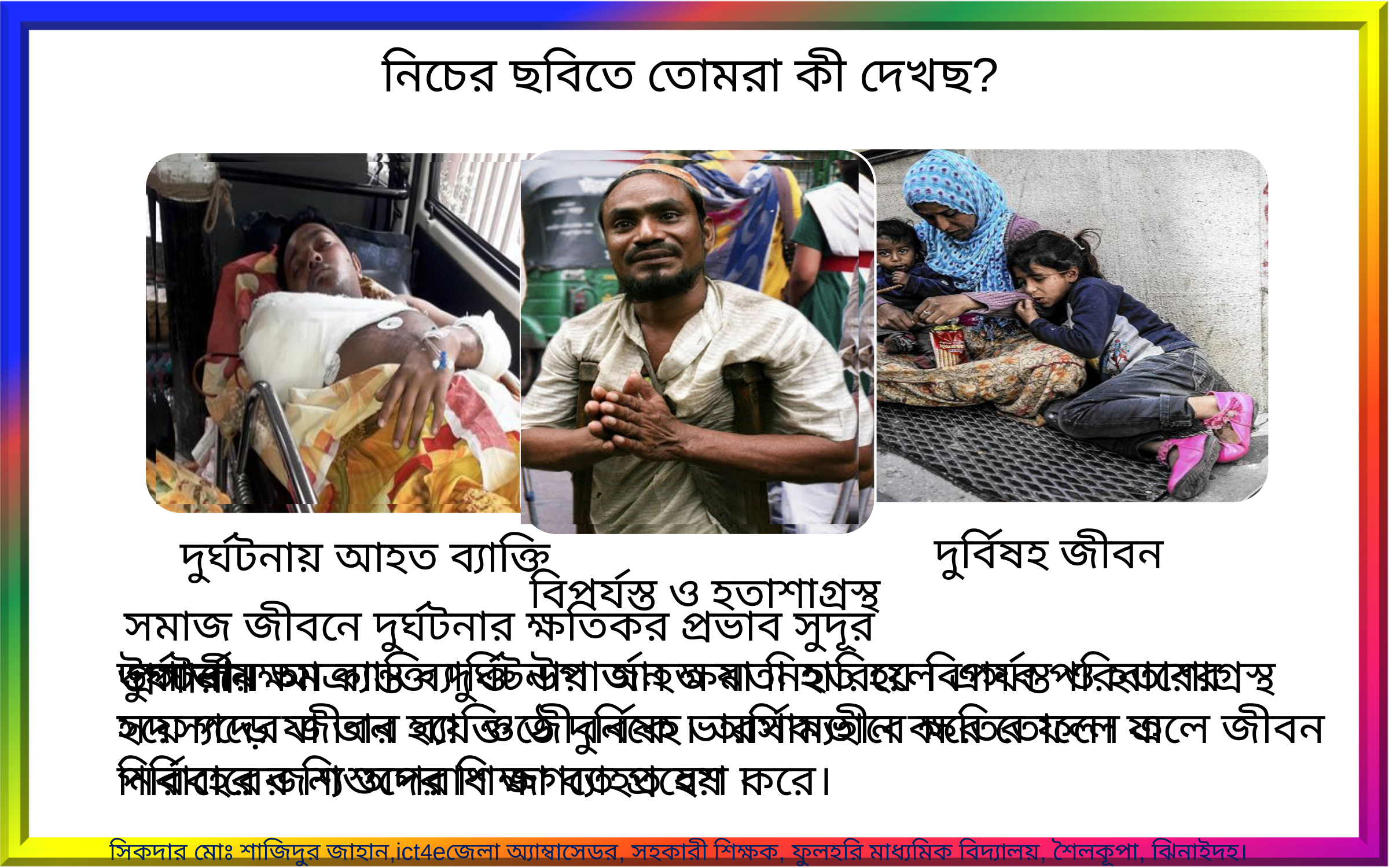

নিচের ছবিতে তোমরা কী দেখছ?

দুর্বিষহ জীবন
দুর্ঘটনায় আহত ব্যাক্তি
বিপর্যস্ত ও হতাশাগ্রস্থ
সমাজ জীবনে দুর্ঘটনার ক্ষতিকর প্রভাব সুদূর প্রসারী।
উপার্জনক্ষম ব্যাক্তি দুর্ঘটনায় আহত বা নিহত হলে এসব পরিবারের সদস্যদের জীবন হয়ে ওঠে দুর্বিষহ। অর্থিকভাবে ক্ষতির ফলে এ পরিবারের শিশুদের শিক্ষা ব্যাহত হয় ।
দুর্ঘটনায় আক্রান্ত ব্যাক্তি উপার্জন ক্ষমতা হারিয়ে বিপর্যস্ত ও হতাশাগ্রস্থ হয়ে পড়ে যা তার ব্যাক্তি জীবনকে ভারসাম্যহীন করে তোলে। ফলে জীবন নির্বাহের জন্য অপরাধ জগতে প্রবেশ করে।